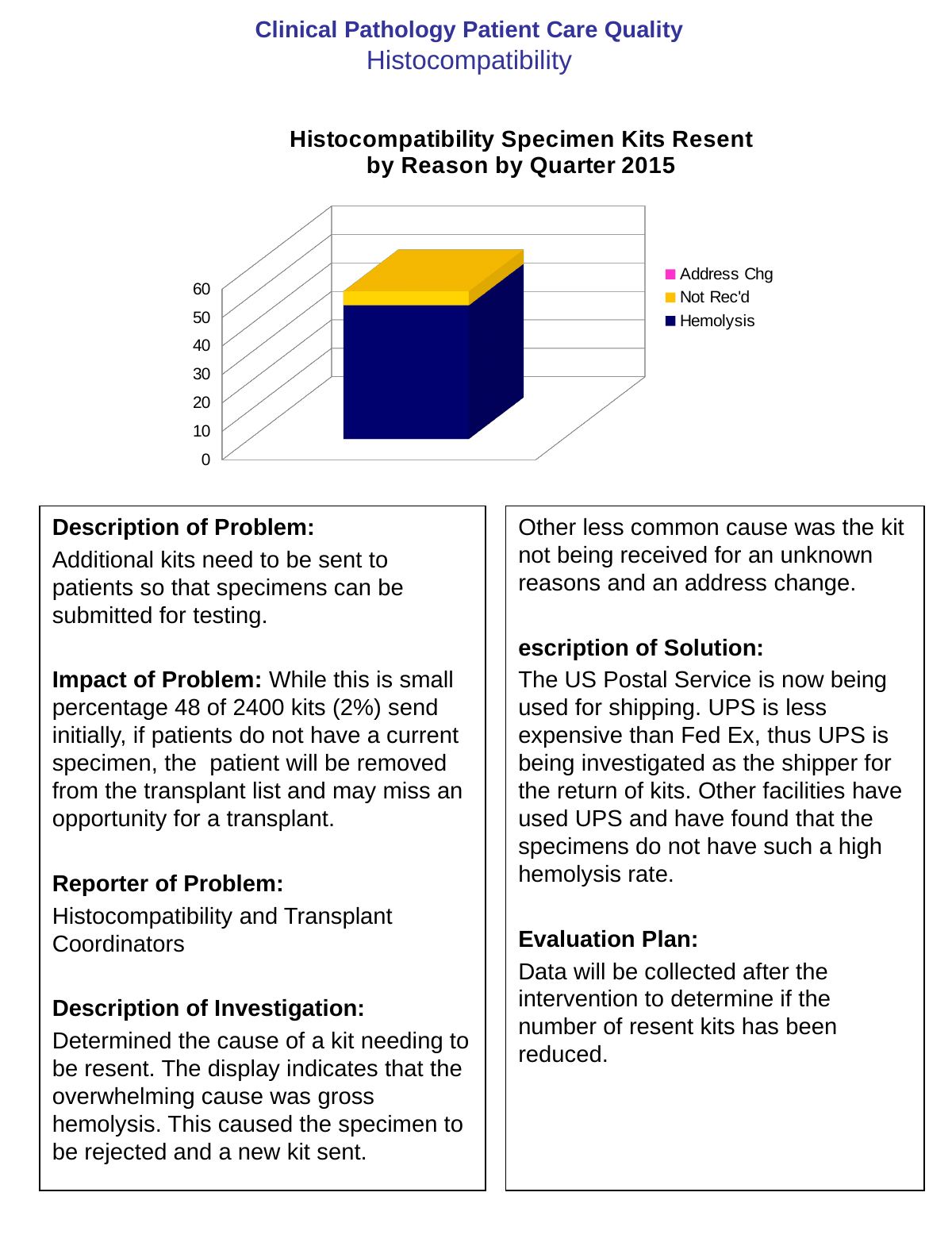

# Clinical Pathology Patient Care Quality Histocompatibility

[unsupported chart]

Description of Problem:
Additional kits need to be sent to patients so that specimens can be submitted for testing.

Impact of Problem: While this is small percentage 48 of 2400 kits (2%) send initially, if patients do not have a current specimen, the  patient will be removed from the transplant list and may miss an opportunity for a transplant.

Reporter of Problem:
Histocompatibility and Transplant Coordinators

Description of Investigation:
Determined the cause of a kit needing to be resent. The display indicates that the overwhelming cause was gross hemolysis. This caused the specimen to be rejected and a new kit sent.

Other less common cause was the kit not being received for an unknown reasons and an address change.

escription of Solution:
The US Postal Service is now being used for shipping. UPS is less expensive than Fed Ex, thus UPS is being investigated as the shipper for the return of kits. Other facilities have used UPS and have found that the specimens do not have such a high hemolysis rate.

Evaluation Plan:
Data will be collected after the intervention to determine if the number of resent kits has been reduced.